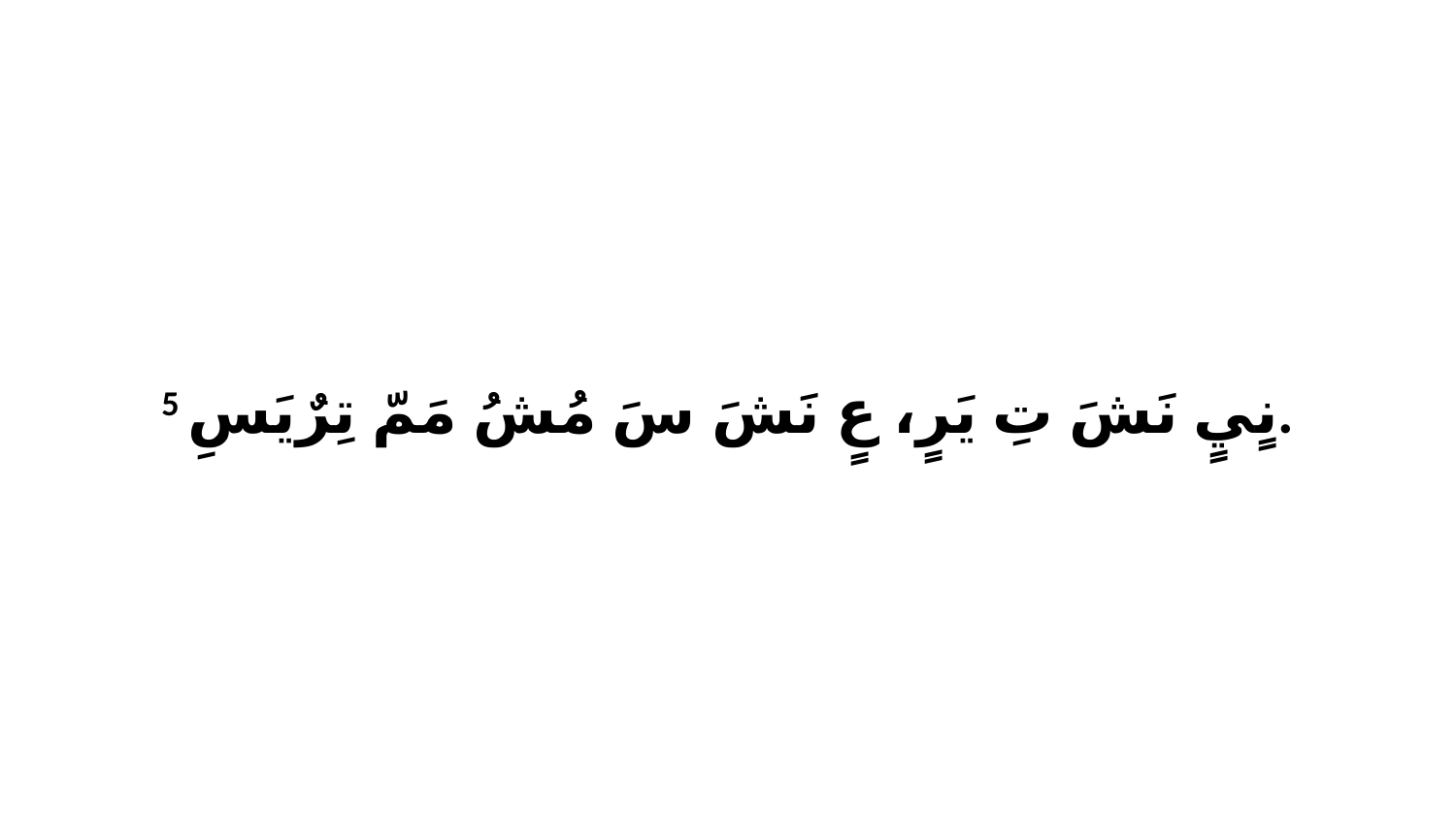

5 نٍيٍ نَشَ تِ يَرٍ، عٍ نَشَ سَ مُشُ مَمّ تِرٌيَسِ.